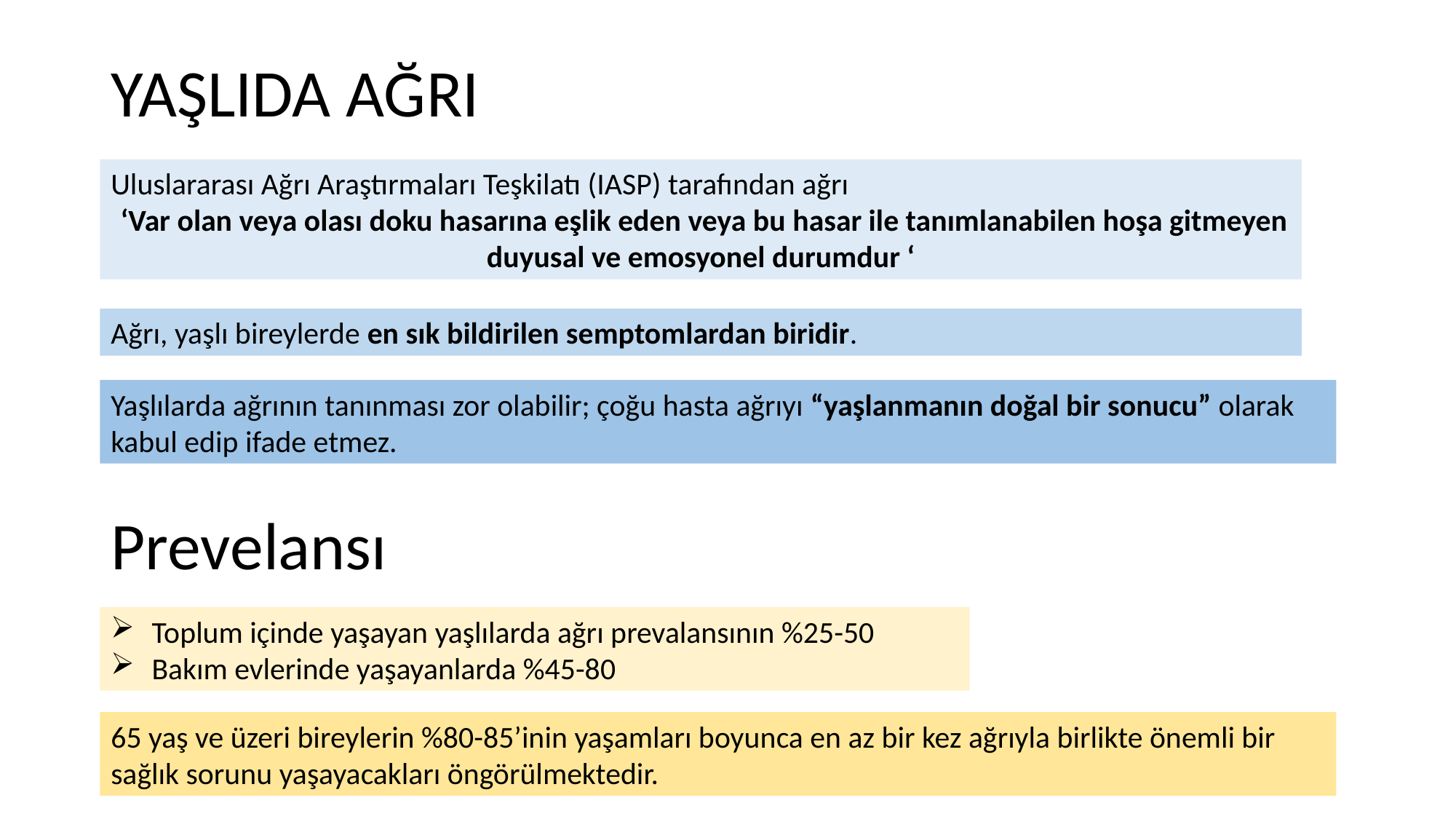

# YAŞLIDA AĞRI
Uluslararası Ağrı Araştırmaları Teşkilatı (IASP) tarafından ağrı
 ‘Var olan veya olası doku hasarına eşlik eden veya bu hasar ile tanımlanabilen hoşa gitmeyen duyusal ve emosyonel durumdur ‘
Ağrı, yaşlı bireylerde en sık bildirilen semptomlardan biridir.
Yaşlılarda ağrının tanınması zor olabilir; çoğu hasta ağrıyı “yaşlanmanın doğal bir sonucu” olarak kabul edip ifade etmez.
Prevelansı
Toplum içinde yaşayan yaşlılarda ağrı prevalansının %25-50
Bakım evlerinde yaşayanlarda %45-80
65 yaş ve üzeri bireylerin %80-85’inin yaşamları boyunca en az bir kez ağrıyla birlikte önemli bir sağlık sorunu yaşayacakları öngörülmektedir.